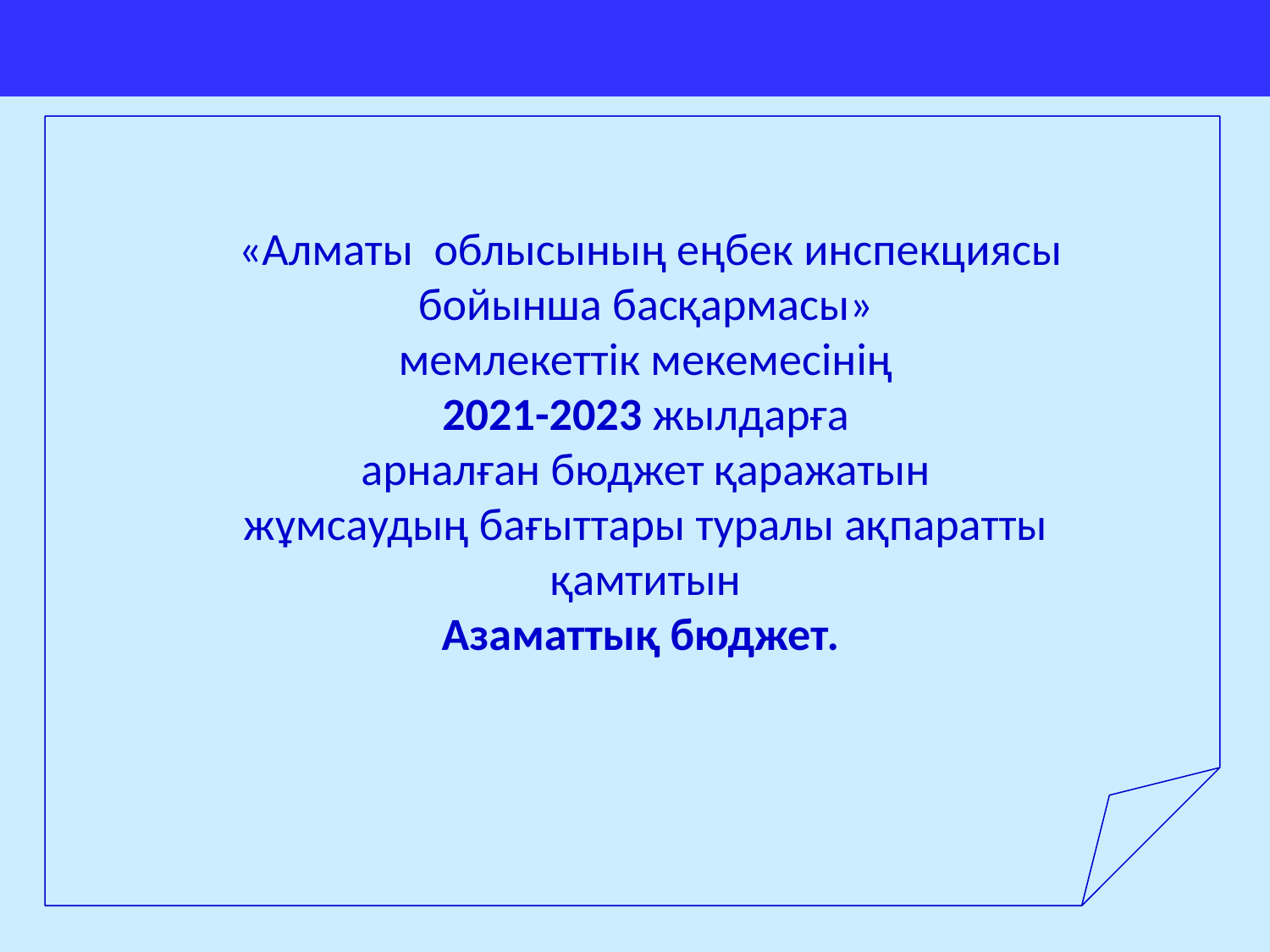

«Алматы  облысының еңбек инспекциясы
бойынша басқармасы»
мемлекеттік мекемесінің
2021-2023 жылдарға
арналған бюджет қаражатын
жұмсаудың бағыттары туралы ақпаратты
қамтитын
Азаматтық бюджет.